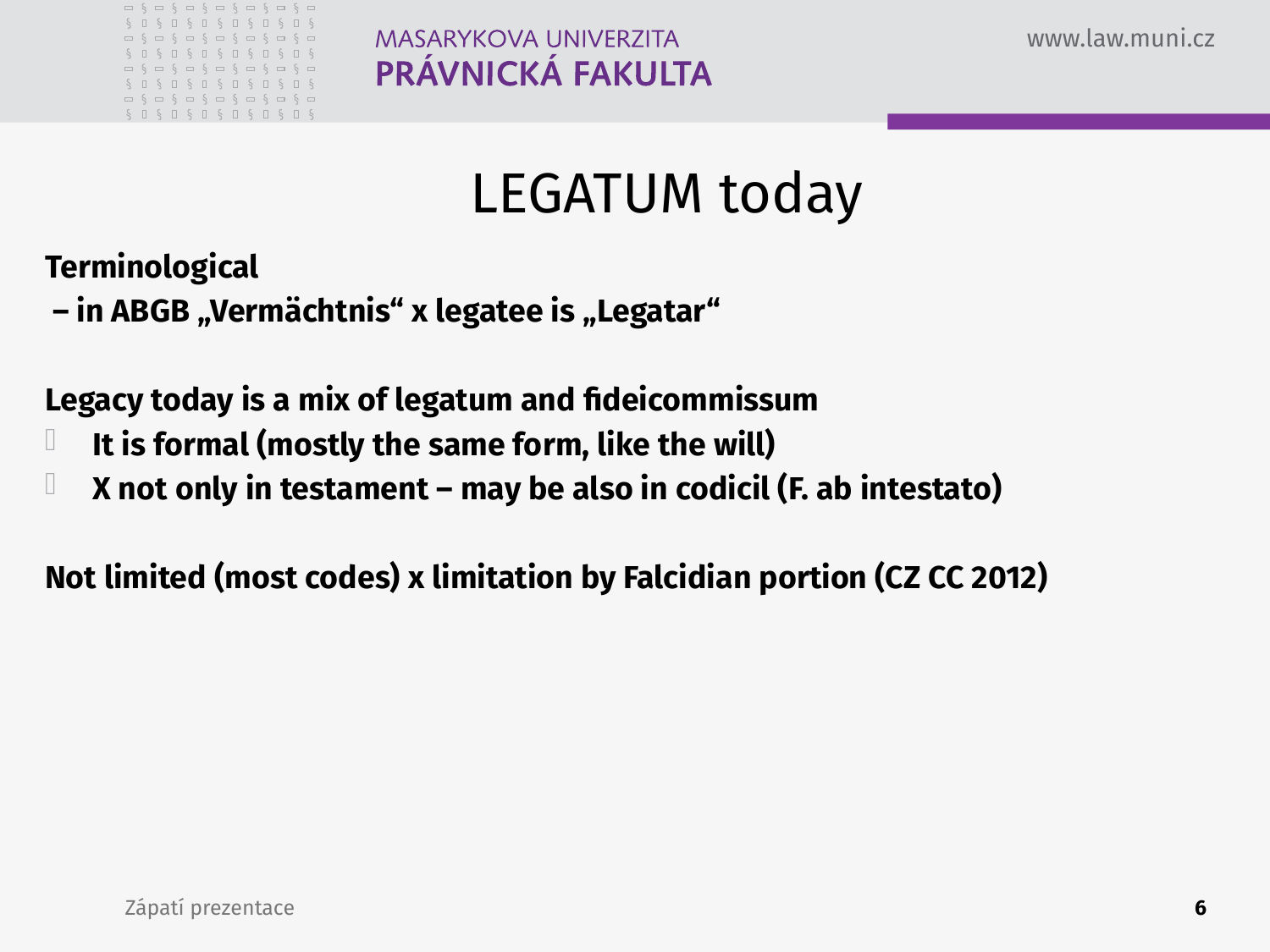

# LEGATUM today
Terminological
 – in ABGB „Vermächtnis“ x legatee is „Legatar“

Legacy today is a mix of legatum and fideicommissum
It is formal (mostly the same form, like the will)
X not only in testament – may be also in codicil (F. ab intestato)

Not limited (most codes) x limitation by Falcidian portion (CZ CC 2012)

Zápatí prezentace
6